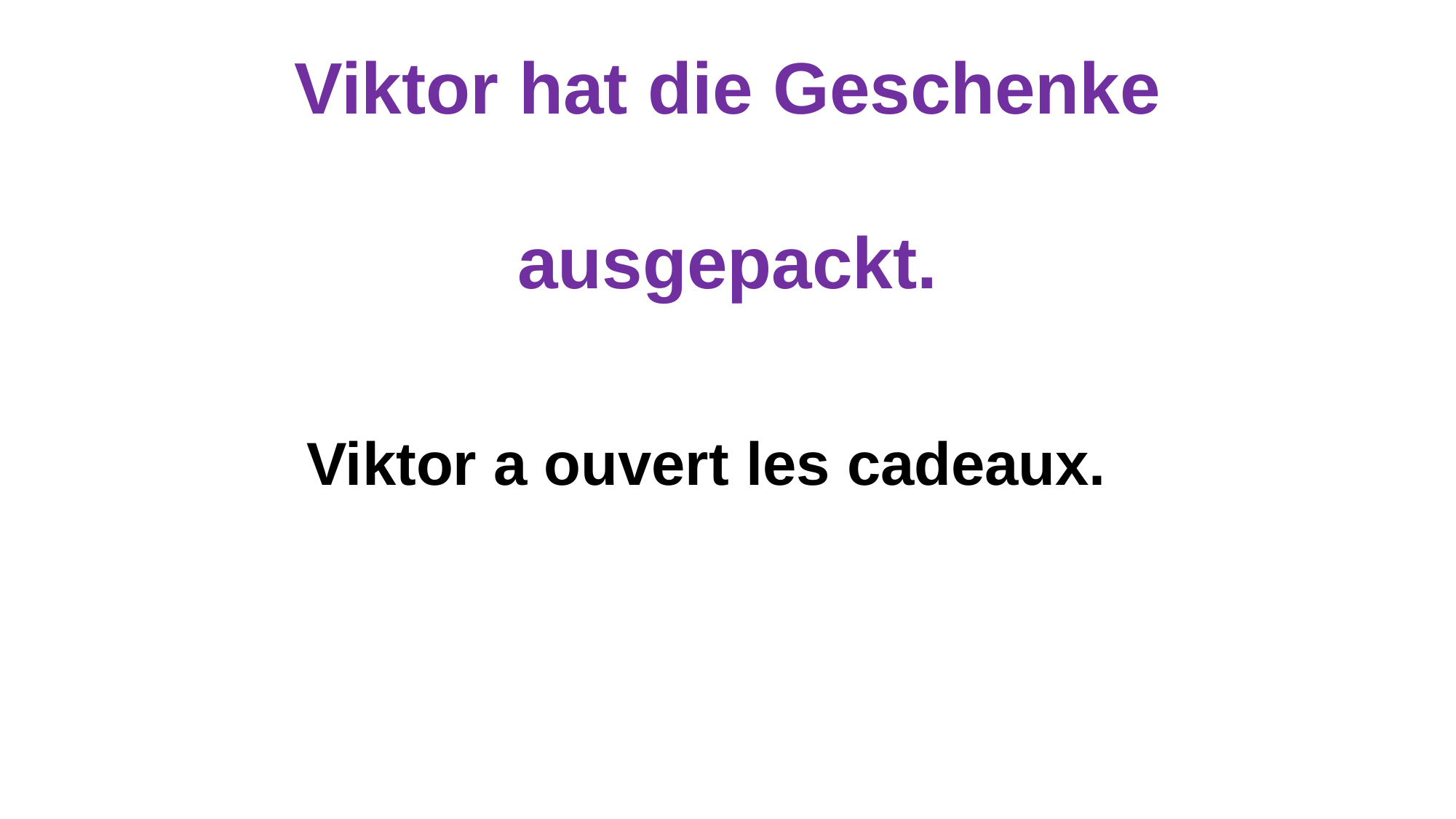

# Viktor hat die Geschenke ausgepackt.
Viktor a ouvert les cadeaux.